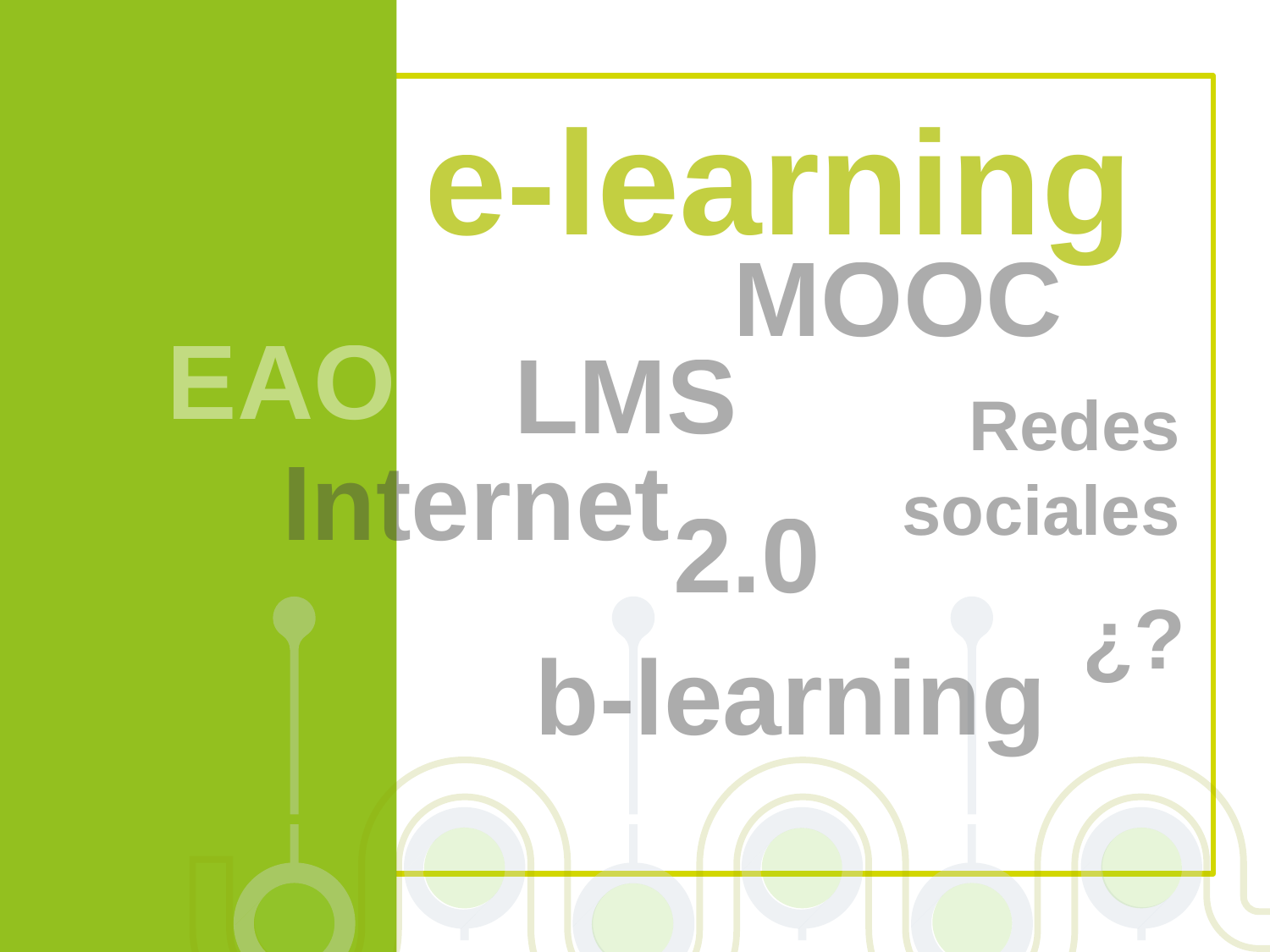

# e-learning

MOOC

EAO
LMS
Redes
sociales
Internet
2.0
¿?
b-learning